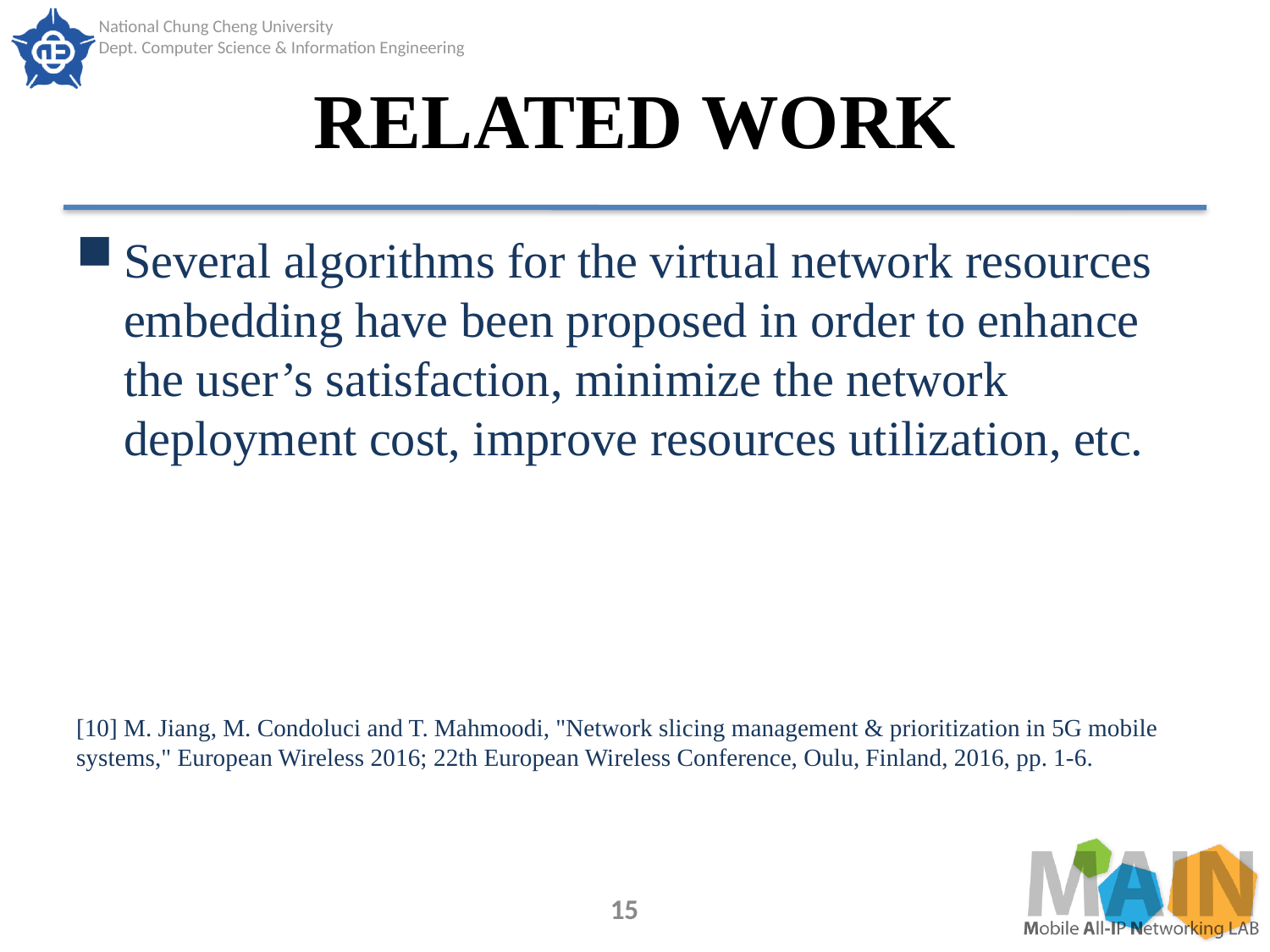

# RELATED WORK
Several algorithms for the virtual network resources embedding have been proposed in order to enhance the user’s satisfaction, minimize the network deployment cost, improve resources utilization, etc.

[10] M. Jiang, M. Condoluci and T. Mahmoodi, "Network slicing management & prioritization in 5G mobile systems," European Wireless 2016; 22th European Wireless Conference, Oulu, Finland, 2016, pp. 1-6.
15